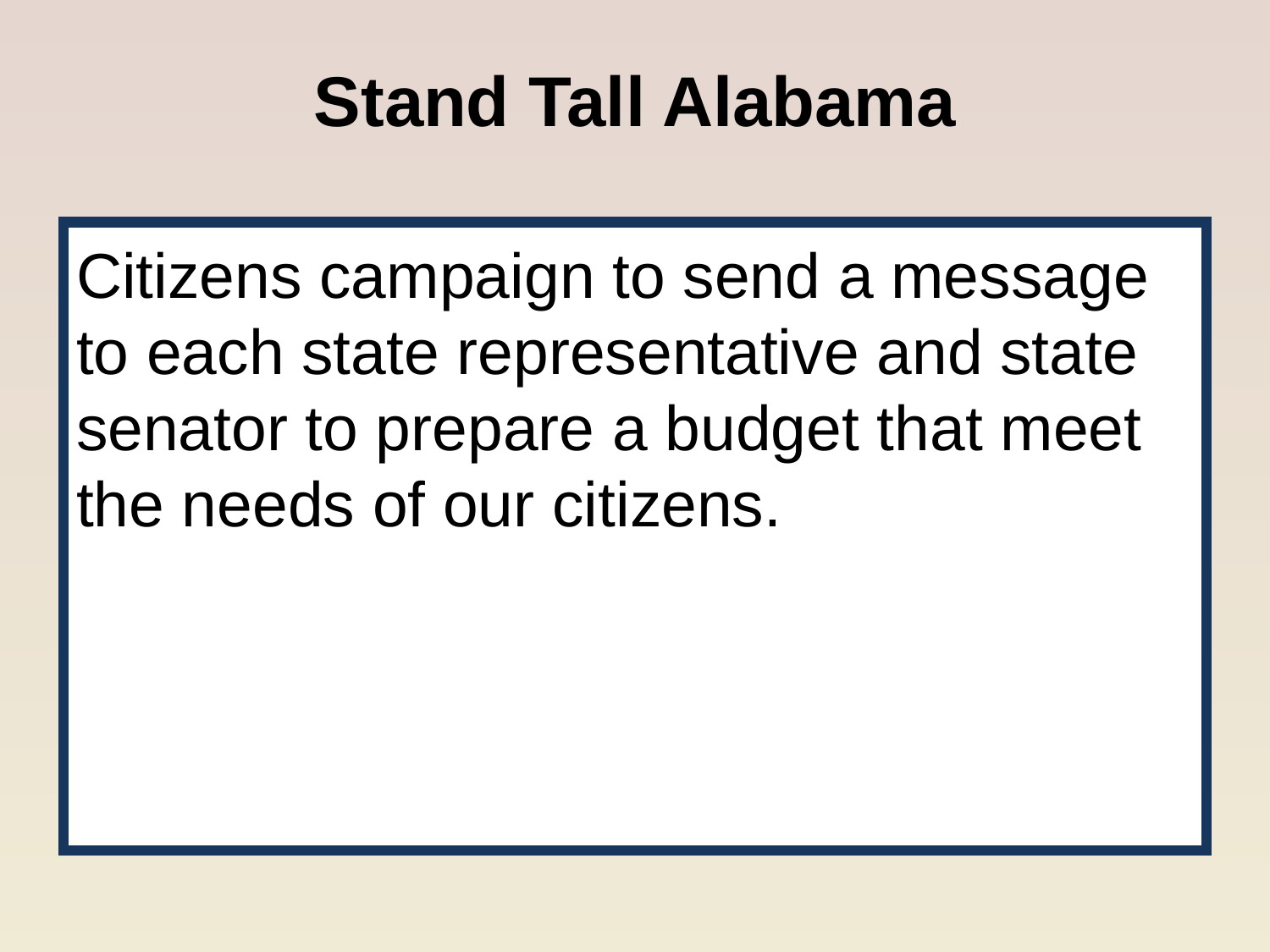

# Stand Tall Alabama
Citizens campaign to send a message to each state representative and state senator to prepare a budget that meet the needs of our citizens.